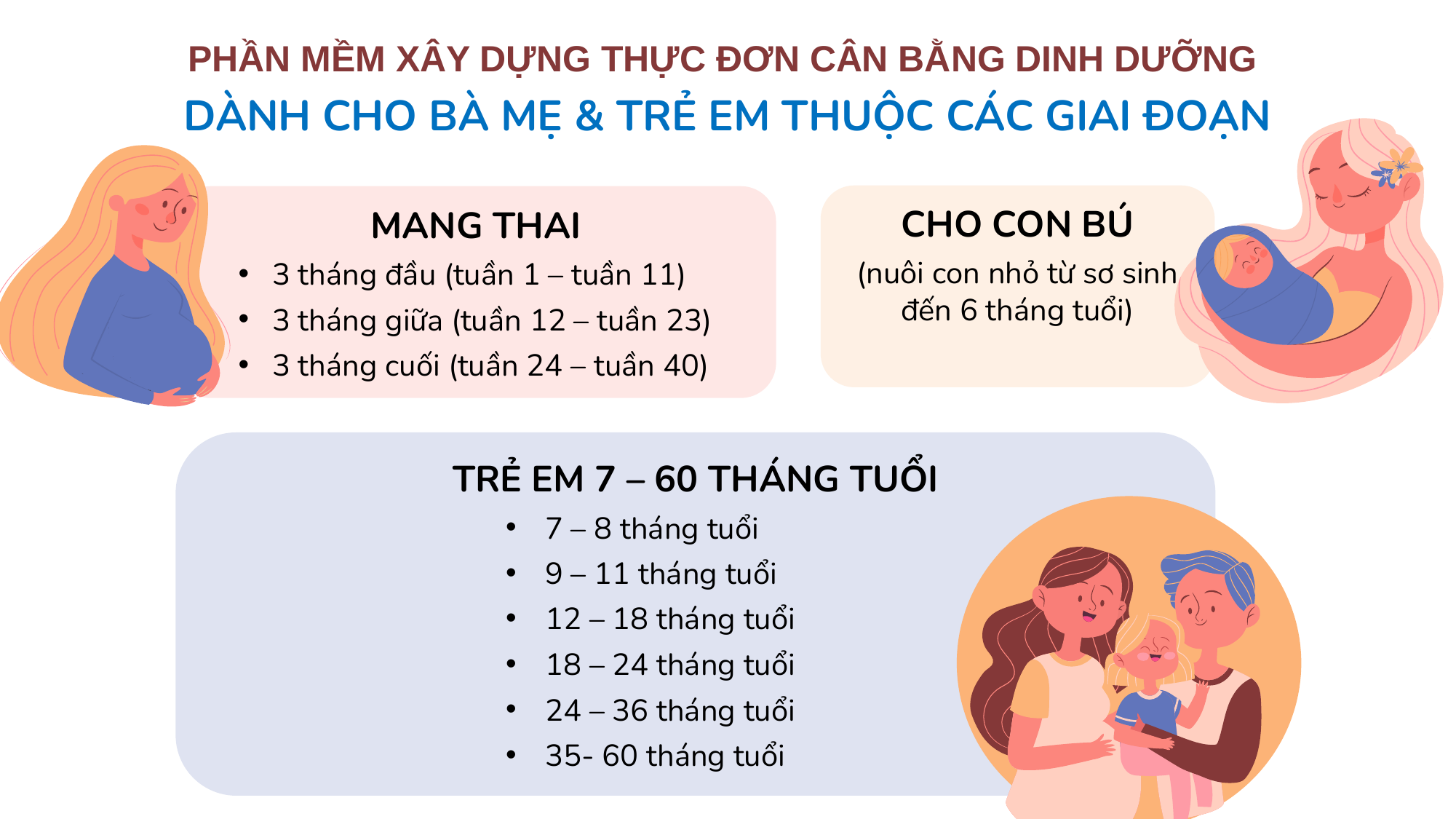

PHẦN MỀM XÂY DỰNG THỰC ĐƠN CÂN BẰNG DINH DƯỠNG
DÀNH CHO BÀ MẸ & TRẺ EM THUỘC CÁC GIAI ĐOẠN

CHO CON BÚ
(nuôi con nhỏ từ sơ sinh đến 6 tháng tuổi)

MANG THAI
3 tháng đầu (tuần 1 – tuần 11)
3 tháng giữa (tuần 12 – tuần 23)
3 tháng cuối (tuần 24 – tuần 40)
TRẺ EM 7 – 60 THÁNG TUỔI
7 – 8 tháng tuổi
9 – 11 tháng tuổi
12 – 18 tháng tuổi
18 – 24 tháng tuổi
24 – 36 tháng tuổi
35- 60 tháng tuổi